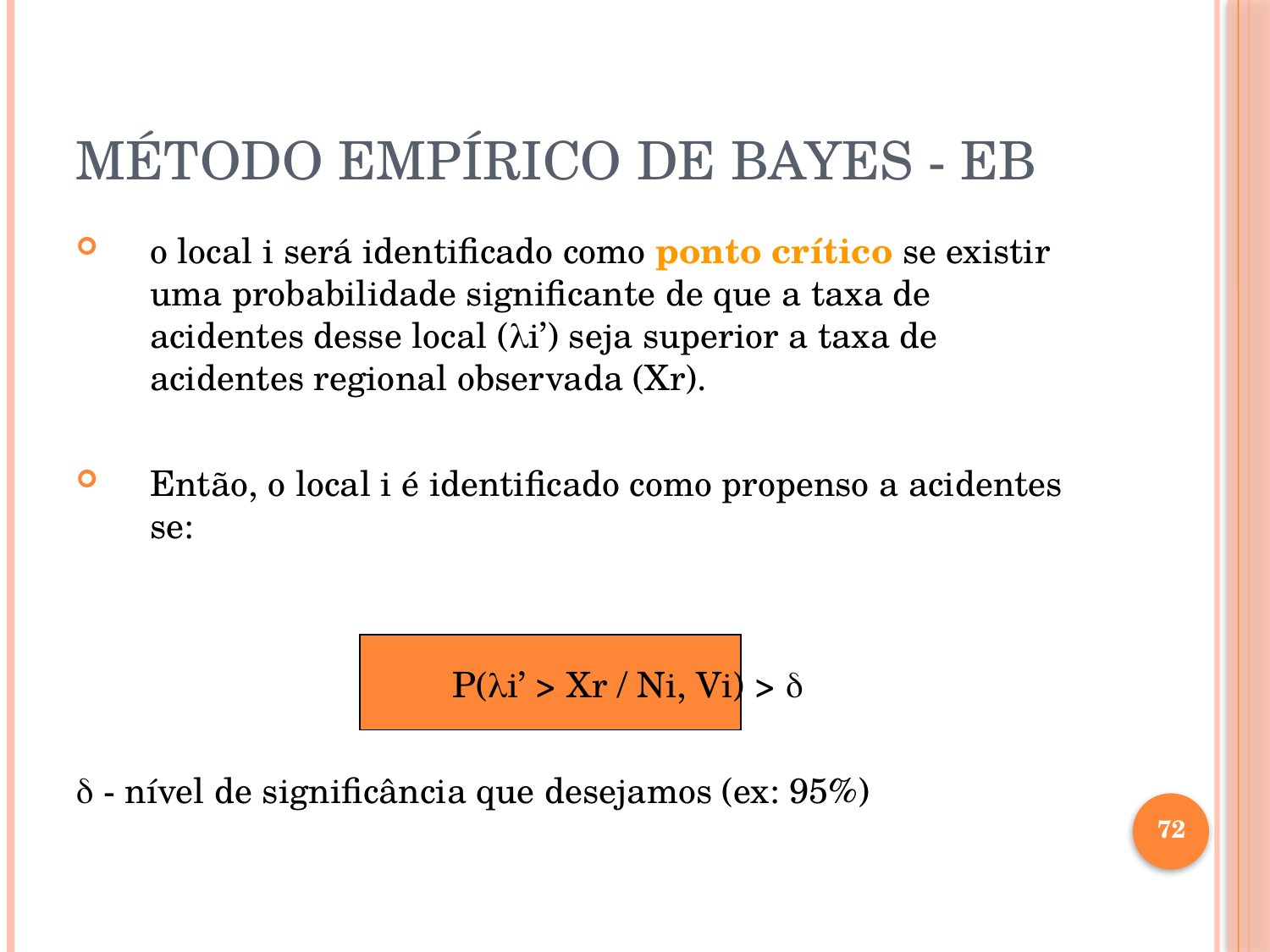

# Método empírico de Bayes - EB
o local i será identificado como ponto crítico se existir uma probabilidade significante de que a taxa de acidentes desse local (λi’) seja superior a taxa de acidentes regional observada (Xr).

Então, o local i é identificado como propenso a acidentes se:

			     P(λi’ > Xr / Ni, Vi) > δ

δ - nível de significância que desejamos (ex: 95%)

72